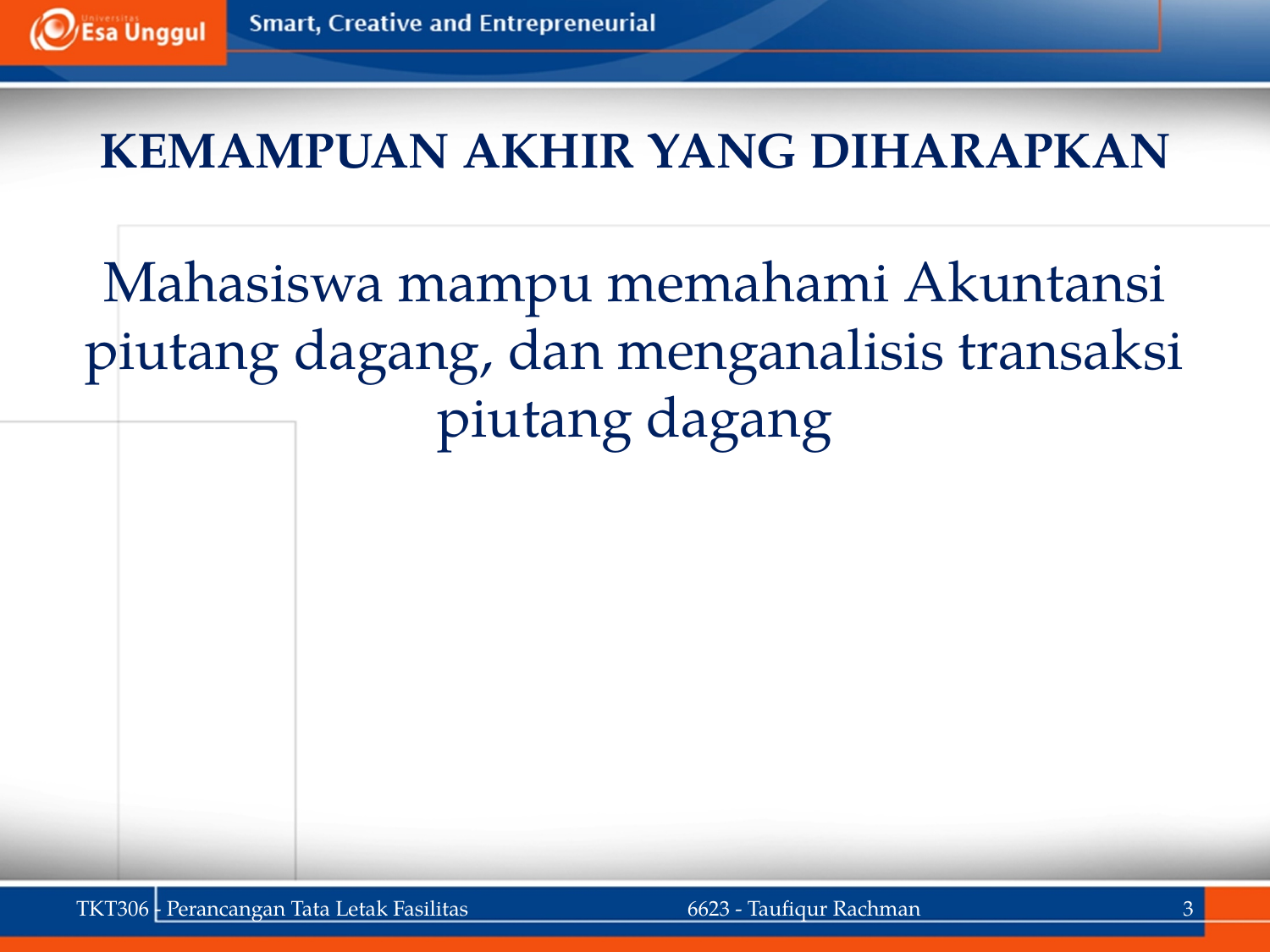

# KEMAMPUAN AKHIR YANG DIHARAPKAN
Mahasiswa mampu memahami Akuntansi piutang dagang, dan menganalisis transaksi piutang dagang
TKT306 - Perancangan Tata Letak Fasilitas
6623 - Taufiqur Rachman
3